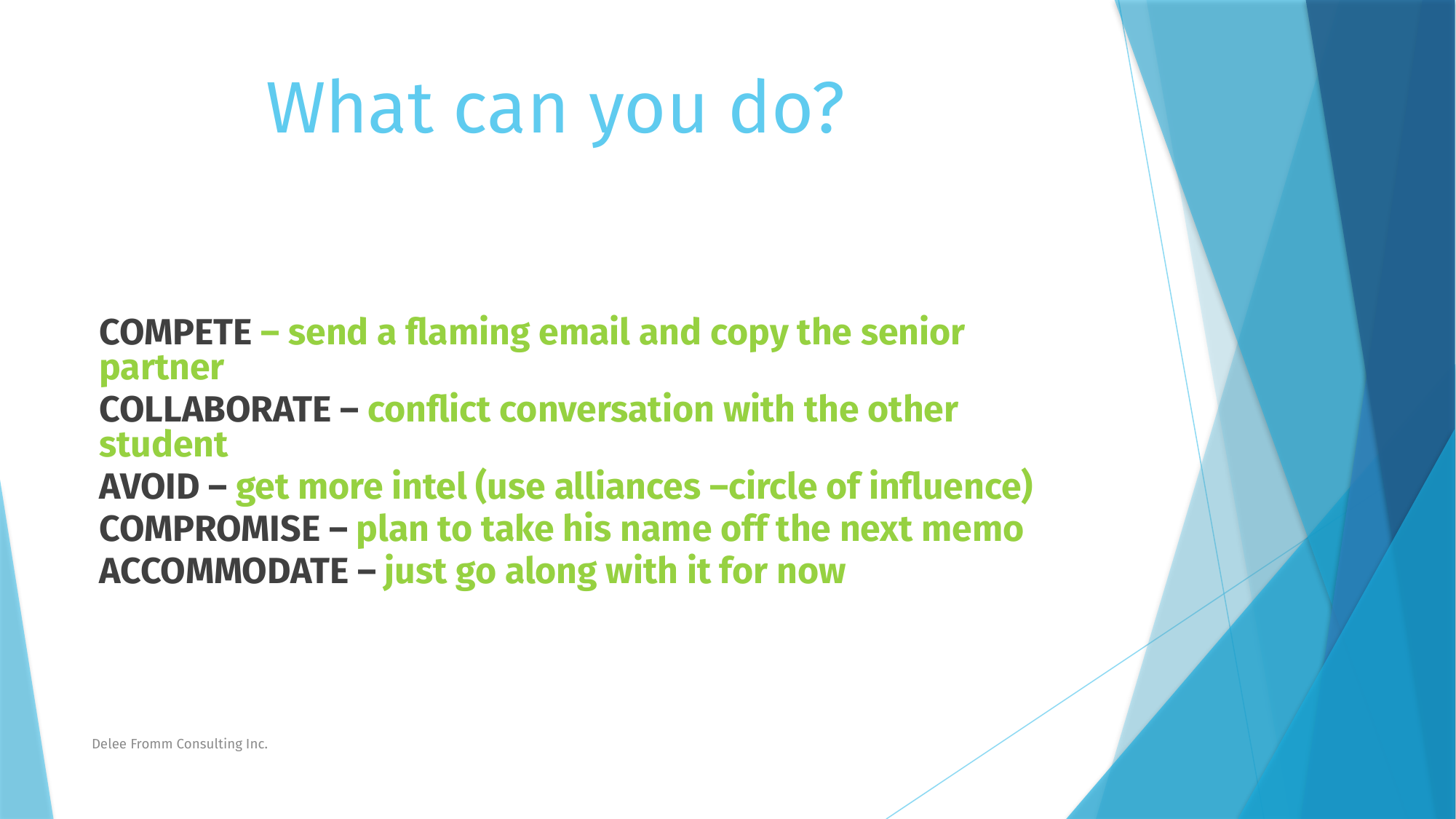

# What can you do?

			COMPETE – send a flaming email and copy the senior partner
			COLLABORATE – conflict conversation with the other student
			AVOID – get more intel (use alliances –circle of influence)
			COMPROMISE – plan to take his name off the next memo
			ACCOMMODATE – just go along with it for now

Delee Fromm Consulting Inc.